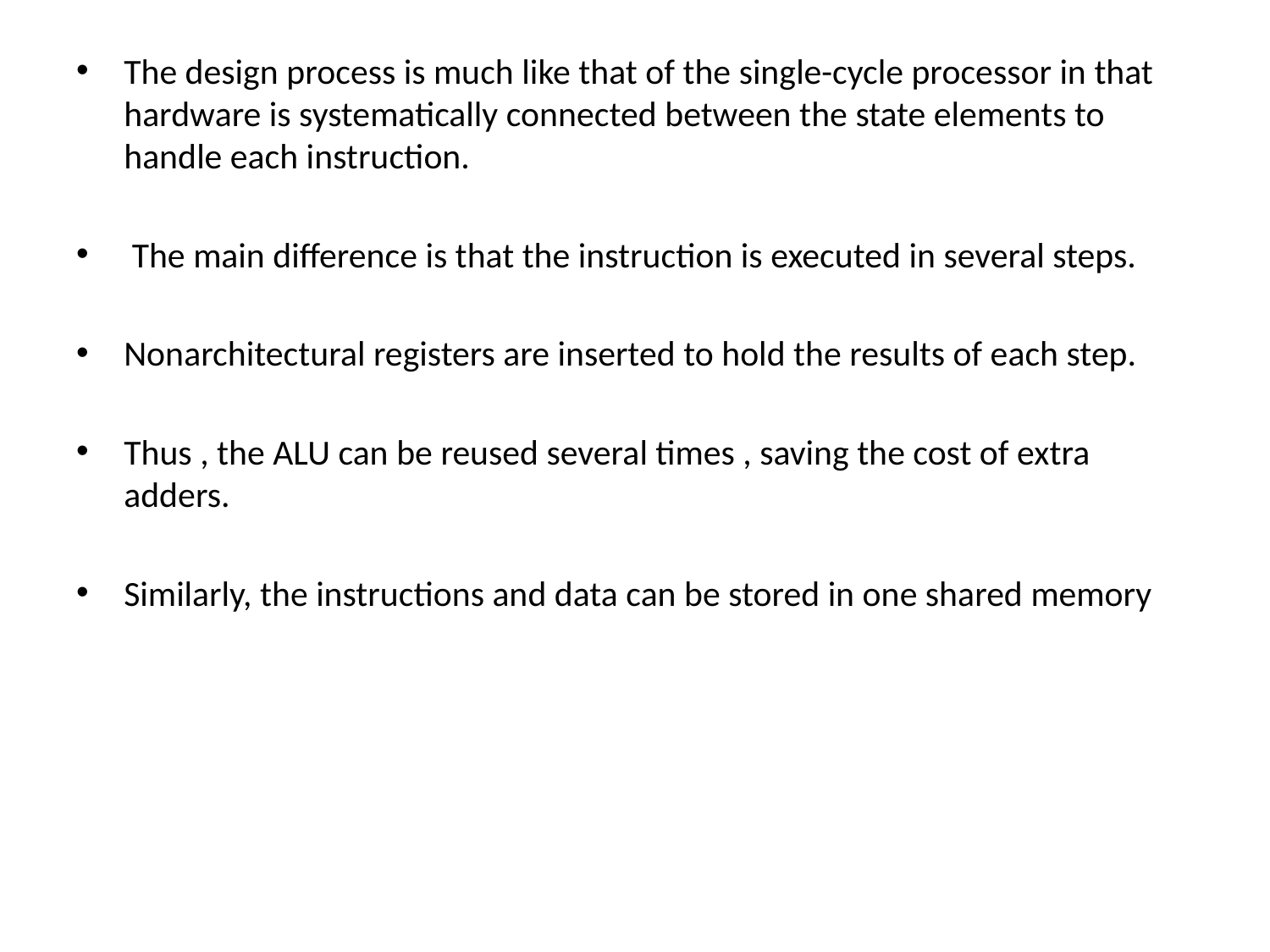

The design process is much like that of the single-cycle processor in that hardware is systematically connected between the state elements to handle each instruction.

 The main difference is that the instruction is executed in several steps.

Nonarchitectural registers are inserted to hold the results of each step.

Thus , the ALU can be reused several times , saving the cost of extra adders.

Similarly, the instructions and data can be stored in one shared memory